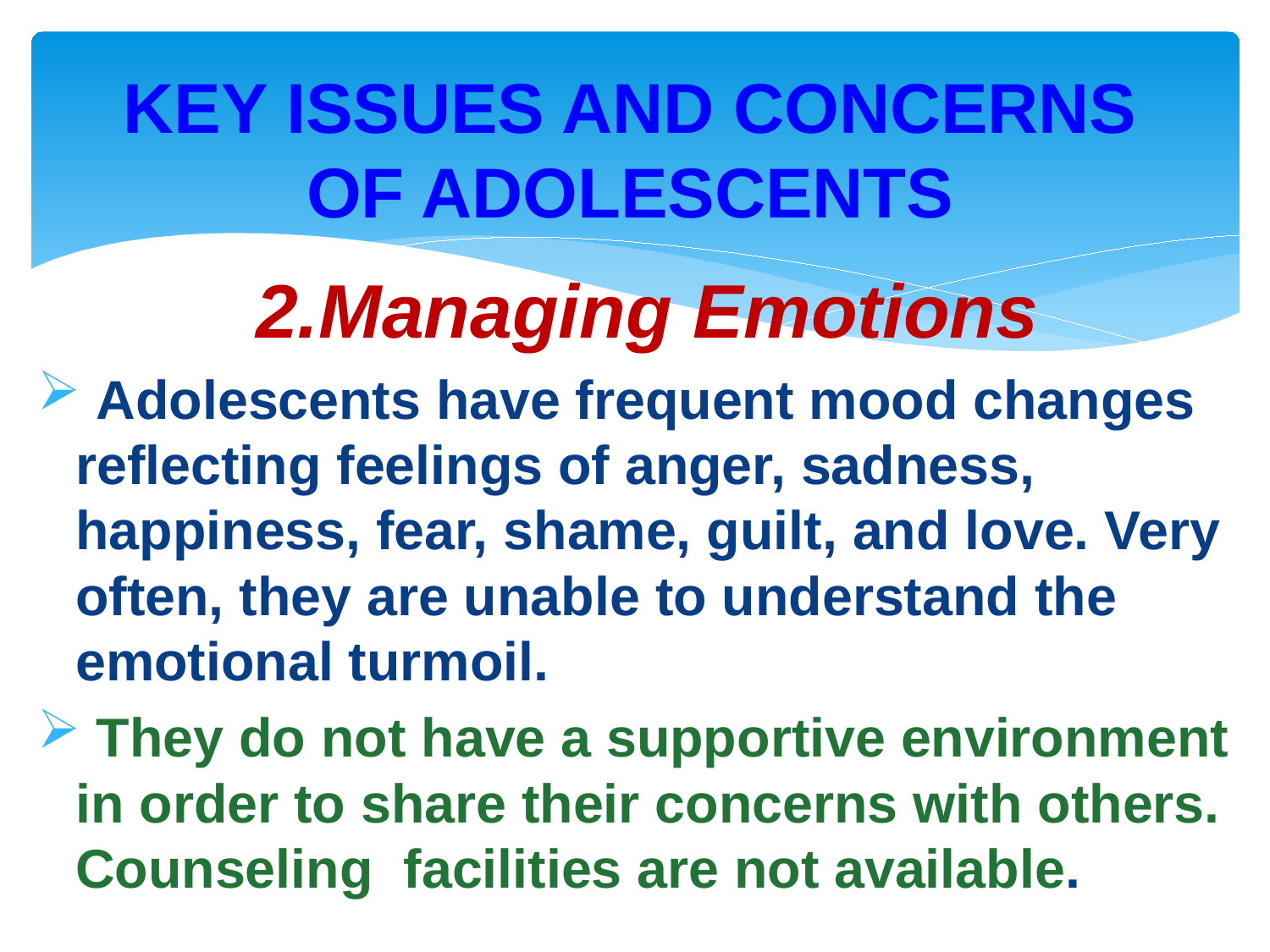

KEY ISSUES AND CONCERNS OF ADOLESCENTS
2.Managing Emotions
 Adolescents have frequent mood changes reflecting feelings of anger, sadness, happiness, fear, shame, guilt, and love. Very often, they are unable to understand the emotional turmoil.
 They do not have a supportive environment in order to share their concerns with others. Counseling  facilities are not available.